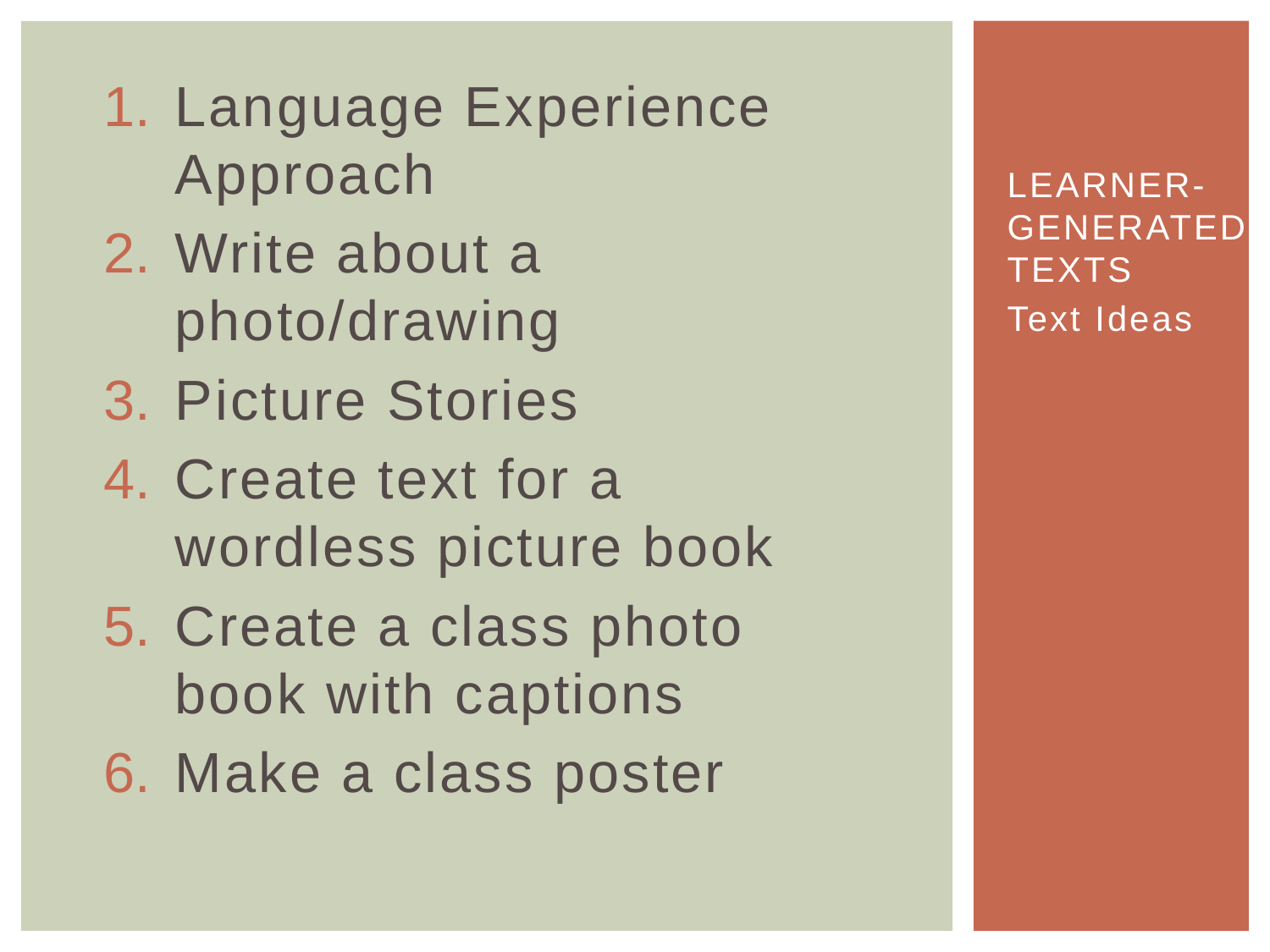

Language Experience   Approach
Write about a photo/drawing
Picture Stories
Create text for a wordless picture book
Create a class photo book with captions
Make a class poster
# Learner-Generated Texts
Text Ideas